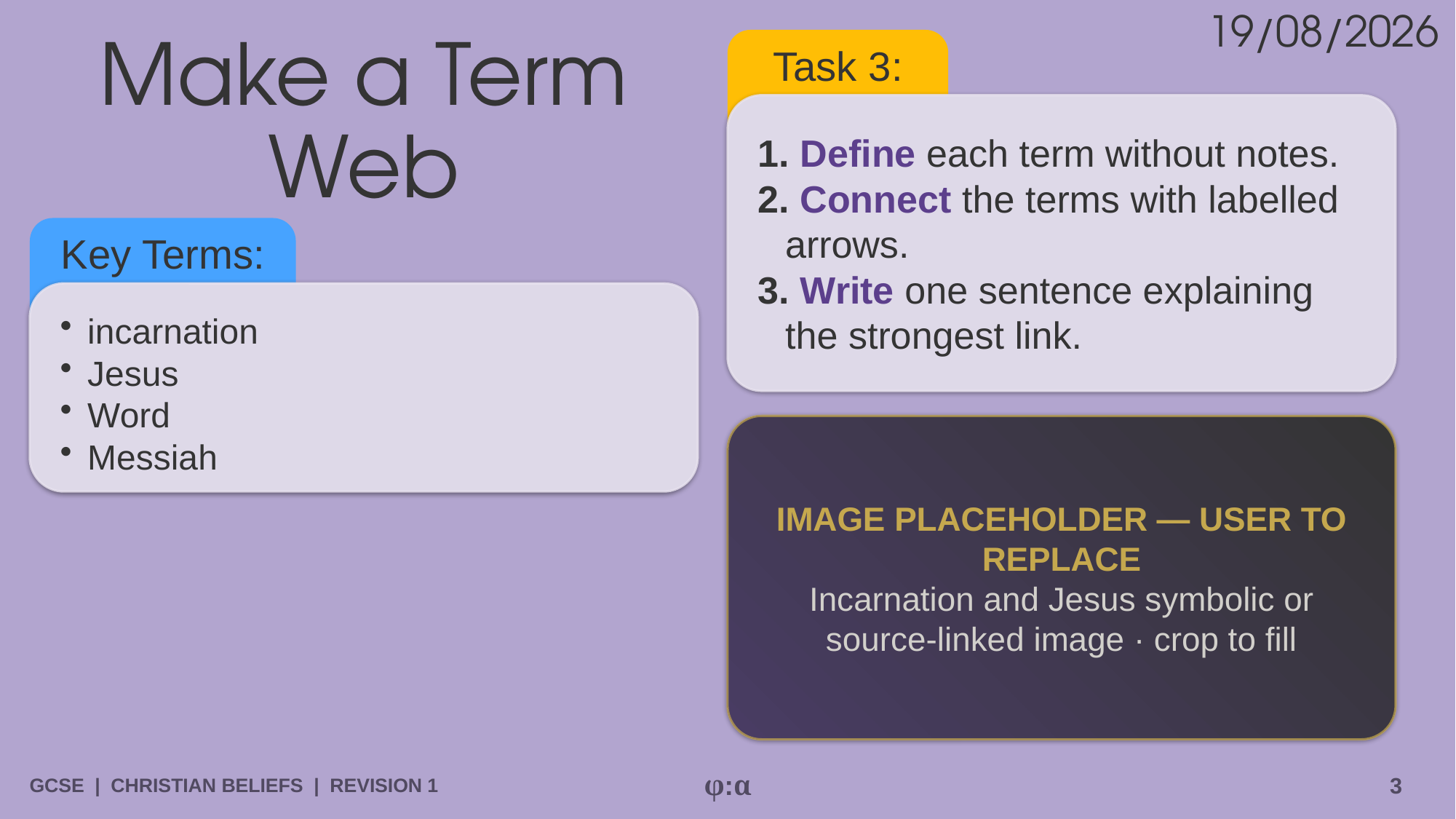

19/08/2026
# Make a Term Web
Task 3:
1. Define each term without notes.
2. Connect the terms with labelled arrows.
3. Write one sentence explaining the strongest link.
Key Terms:
​incarnation
​Jesus
​Word
​Messiah
IMAGE PLACEHOLDER — USER TO REPLACE
Incarnation and Jesus symbolic or source-linked image · crop to fill
GCSE  |  CHRISTIAN BELIEFS  |  REVISION 1
φ:α
3